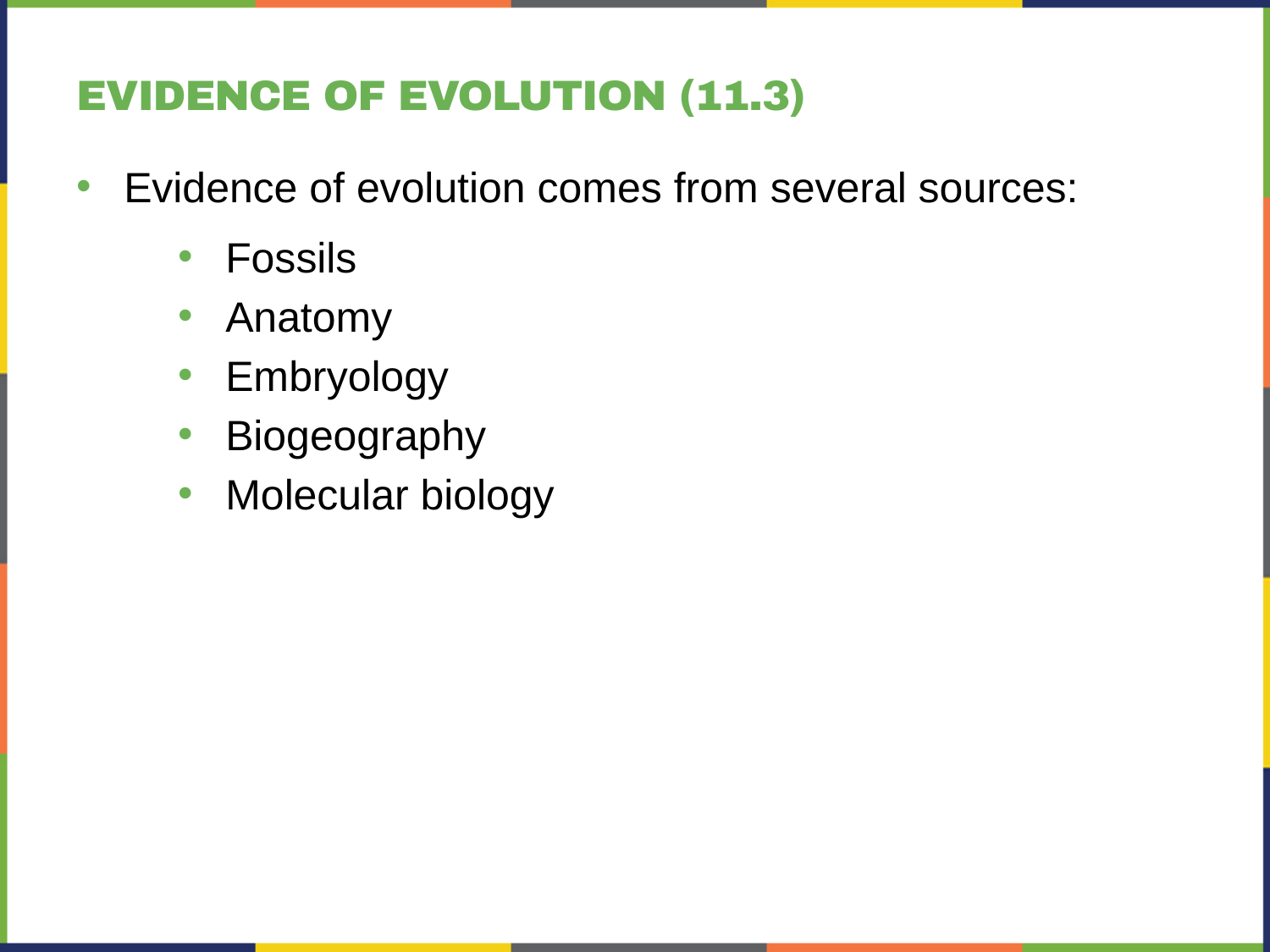

# Evidence of evolution (11.3)
Evidence of evolution comes from several sources:
Fossils
Anatomy
Embryology
Biogeography
Molecular biology